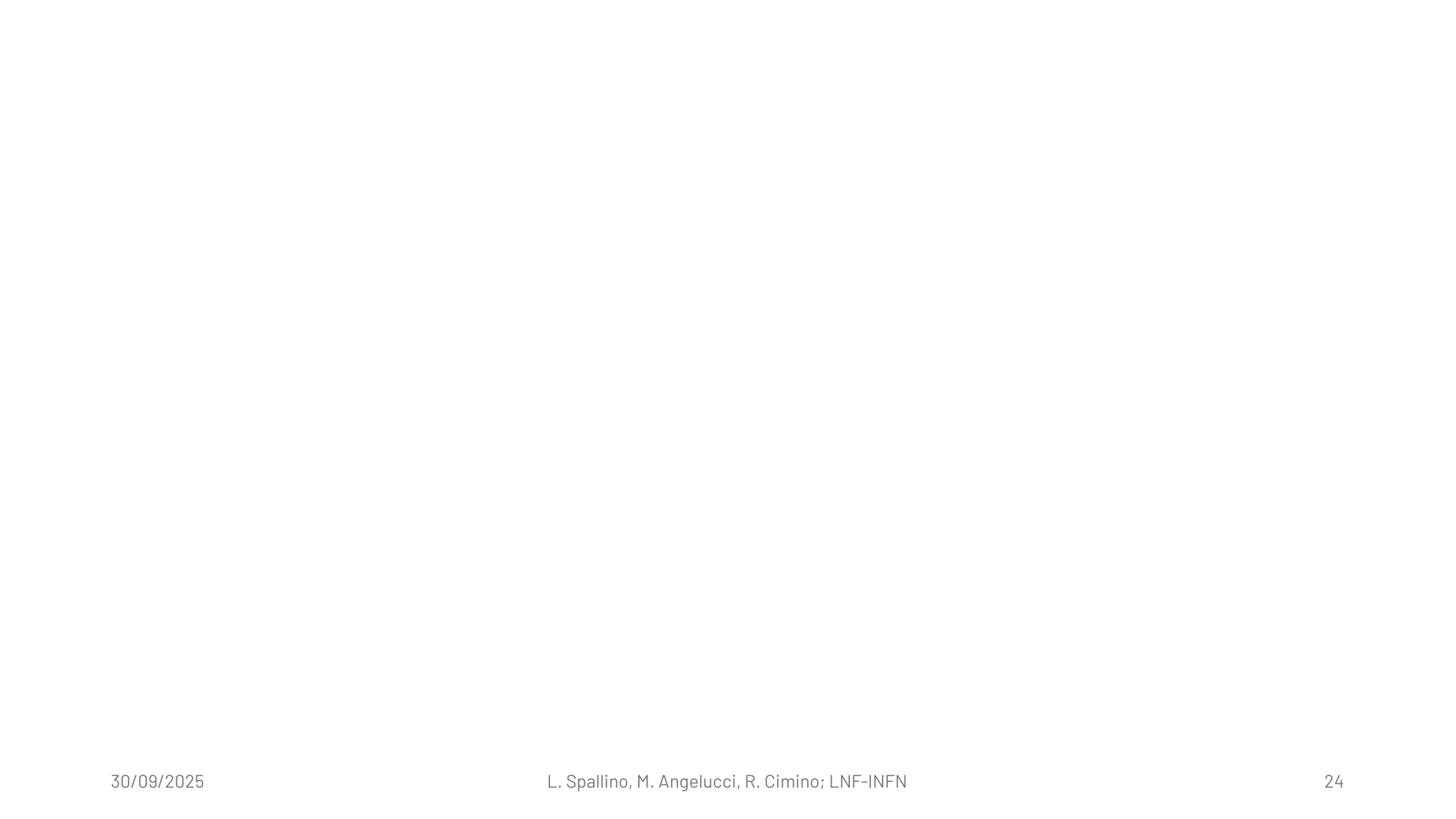

#
30/09/2025
L. Spallino, M. Angelucci, R. Cimino; LNF-INFN
24